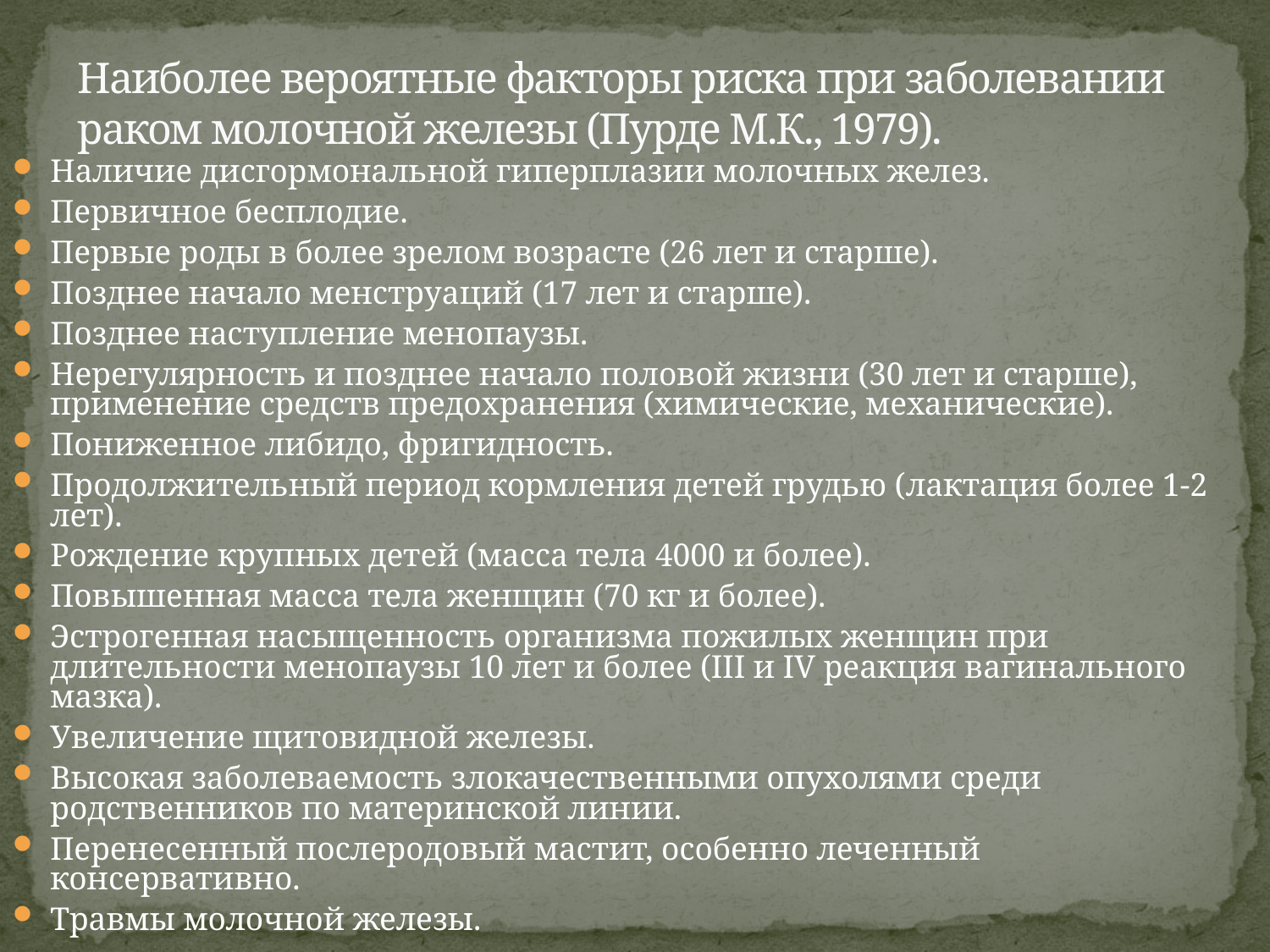

# Наиболее вероятные факторы риска при заболевании раком молочной железы (Пурде М.К., 1979).
Наличие дисгормональной гиперплазии молочных желез.
Первичное бесплодие.
Первые роды в более зрелом возрасте (26 лет и старше).
Позднее начало менструаций (17 лет и старше).
Позднее наступление менопаузы.
Нерегулярность и позднее начало половой жизни (30 лет и старше), применение средств предохранения (химические, механические).
Пониженное либидо, фригидность.
Продолжительный период кормления детей грудью (лактация более 1-2 лет).
Рождение крупных детей (масса тела 4000 и более).
Повышенная масса тела женщин (70 кг и более).
Эстрогенная насыщенность организма пожилых женщин при длительности менопаузы 10 лет и более (III и IV реакция вагинального мазка).
Увеличение щитовидной железы.
Высокая заболеваемость злокачественными опухолями среди родственников по материнской линии.
Перенесенный послеродовый мастит, особенно леченный консервативно.
Травмы молочной железы.